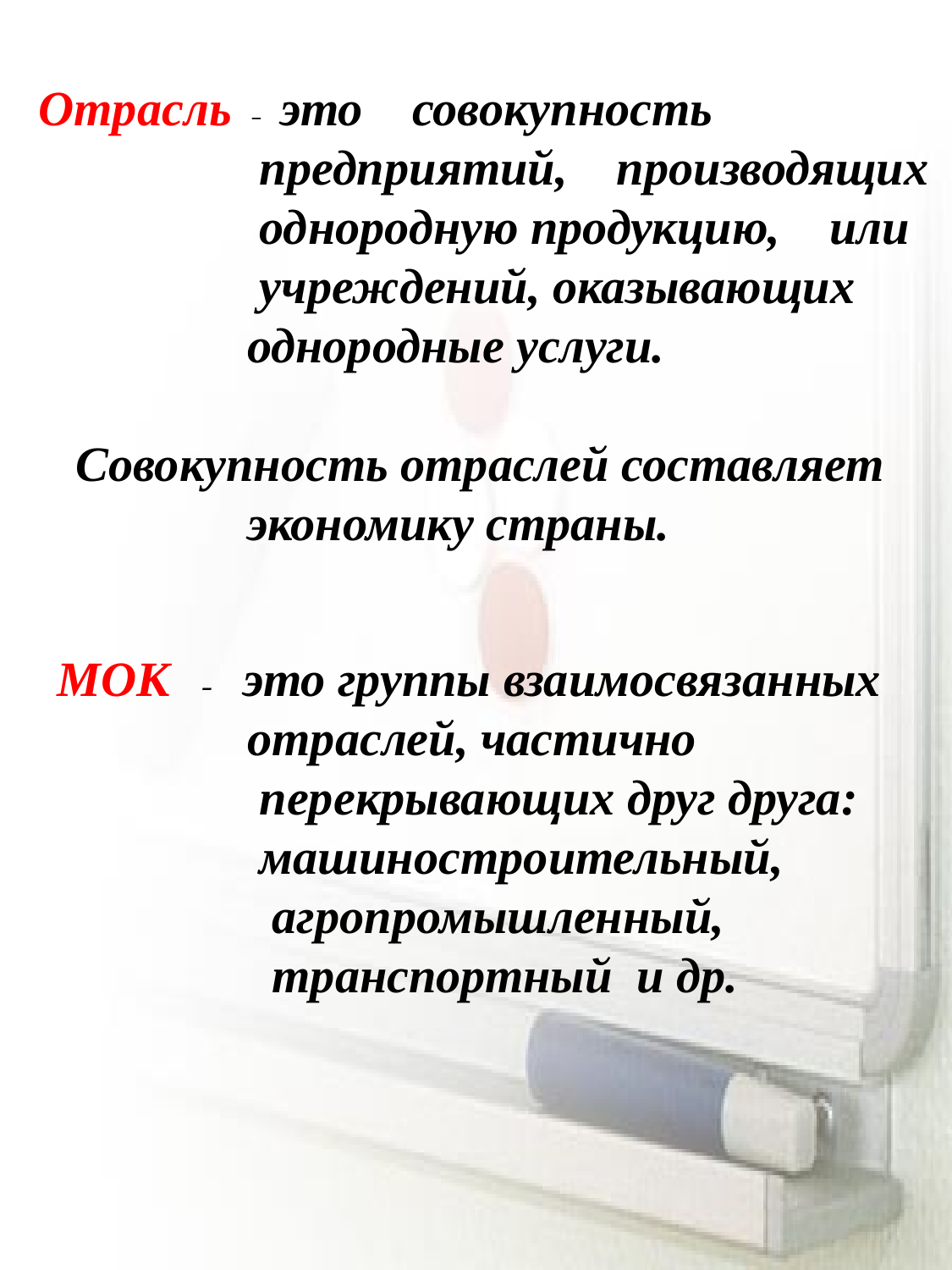

Отрасль  –   это    совокупность
                  предприятий,    производящих
                  однородную продукцию,    или
                  учреждений, оказывающих
                 однородные услуги.

   Совокупность отраслей составляет
                 экономику страны.

   МОК   –     это группы взаимосвязанных
                 отраслей, частично
                  перекрывающих друг друга:
                  машиностроительный,
                   агропромышленный,
                   транспортный  и др.